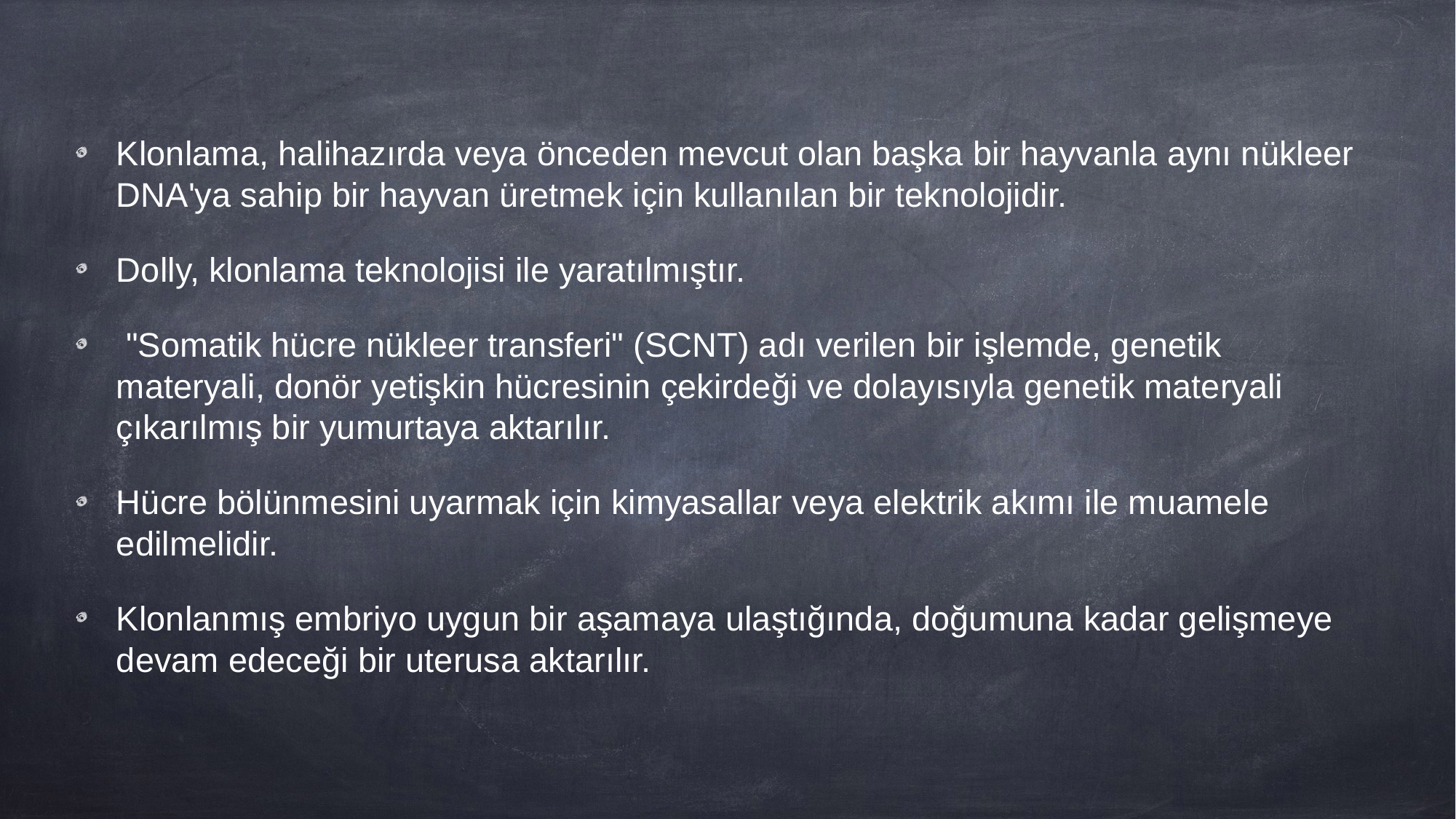

Klonlama, halihazırda veya önceden mevcut olan başka bir hayvanla aynı nükleer DNA'ya sahip bir hayvan üretmek için kullanılan bir teknolojidir.
Dolly, klonlama teknolojisi ile yaratılmıştır.
 "Somatik hücre nükleer transferi" (SCNT) adı verilen bir işlemde, genetik materyali, donör yetişkin hücresinin çekirdeği ve dolayısıyla genetik materyali çıkarılmış bir yumurtaya aktarılır.
Hücre bölünmesini uyarmak için kimyasallar veya elektrik akımı ile muamele edilmelidir.
Klonlanmış embriyo uygun bir aşamaya ulaştığında, doğumuna kadar gelişmeye devam edeceği bir uterusa aktarılır.